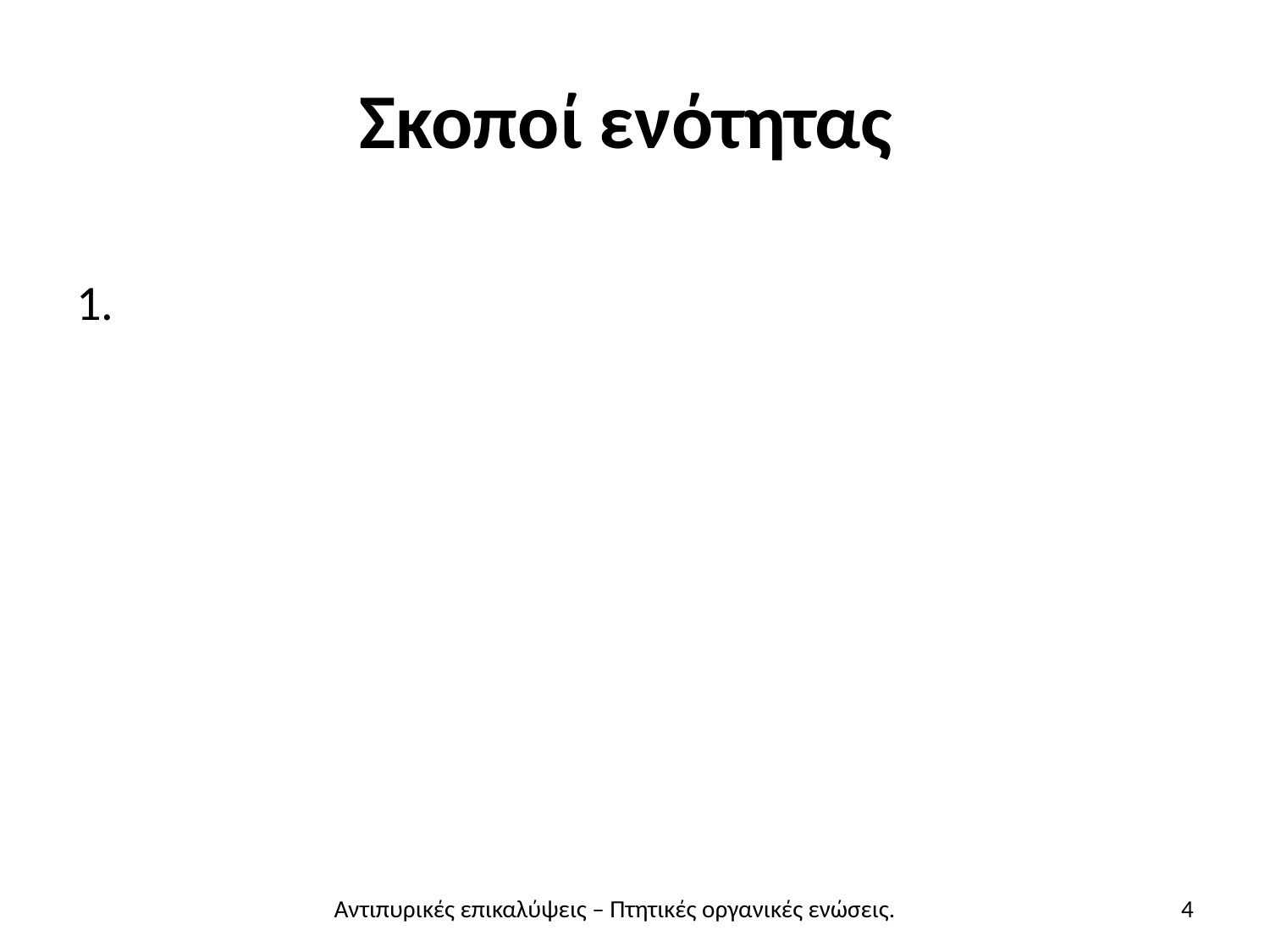

# Σκοποί ενότητας

1.

Αντιπυρικές επικαλύψεις – Πτητικές οργανικές ενώσεις.
4